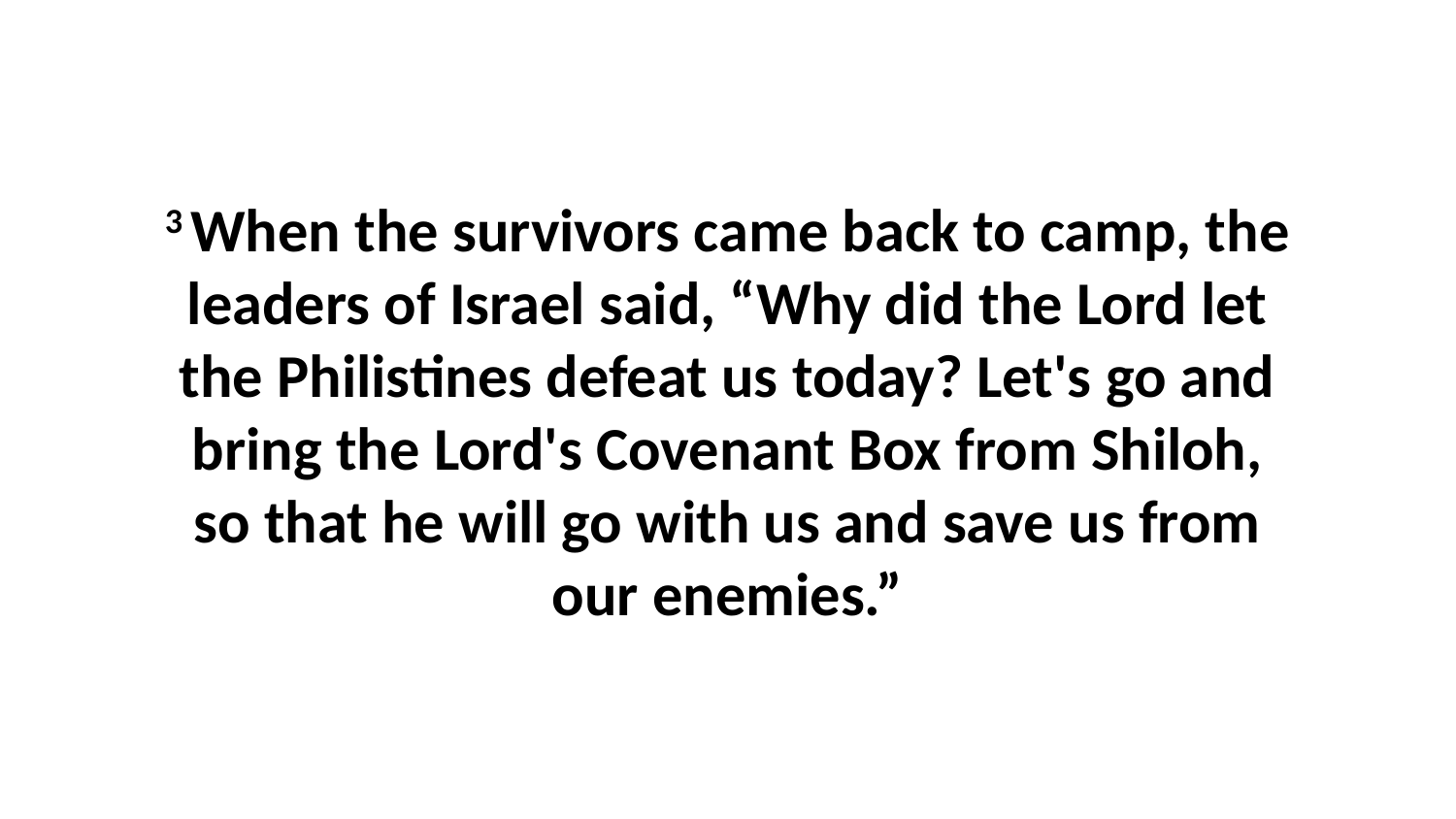

3 When the survivors came back to camp, the leaders of Israel said, “Why did the Lord let the Philistines defeat us today? Let's go and bring the Lord's Covenant Box from Shiloh, so that he will go with us and save us from our enemies.”